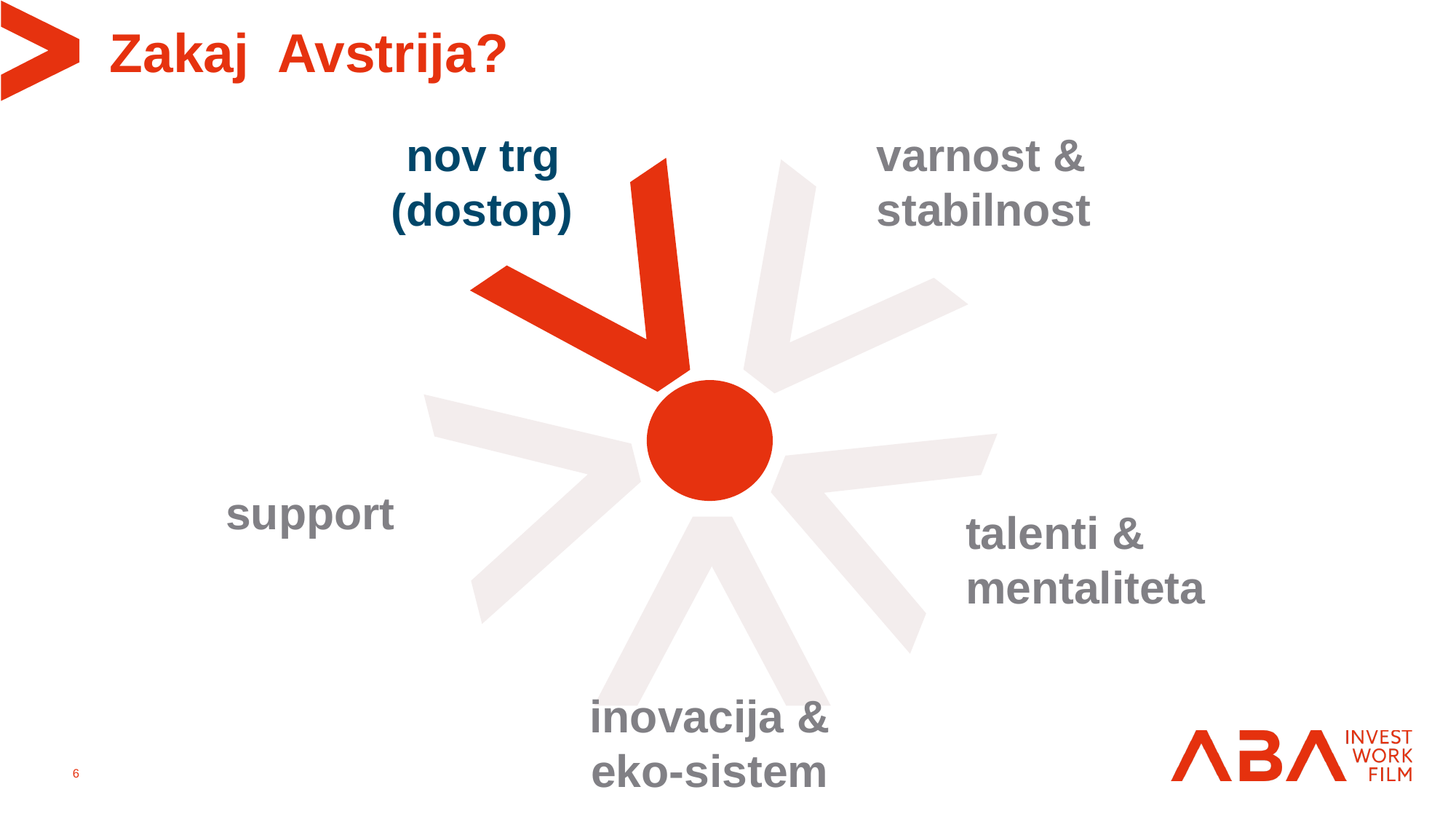

# Zakaj  Avstrija?
nov trg
(dostop)
varnost &
stabilnost

support

talenti &
mentaliteta
inovacija & eko-sistem

6